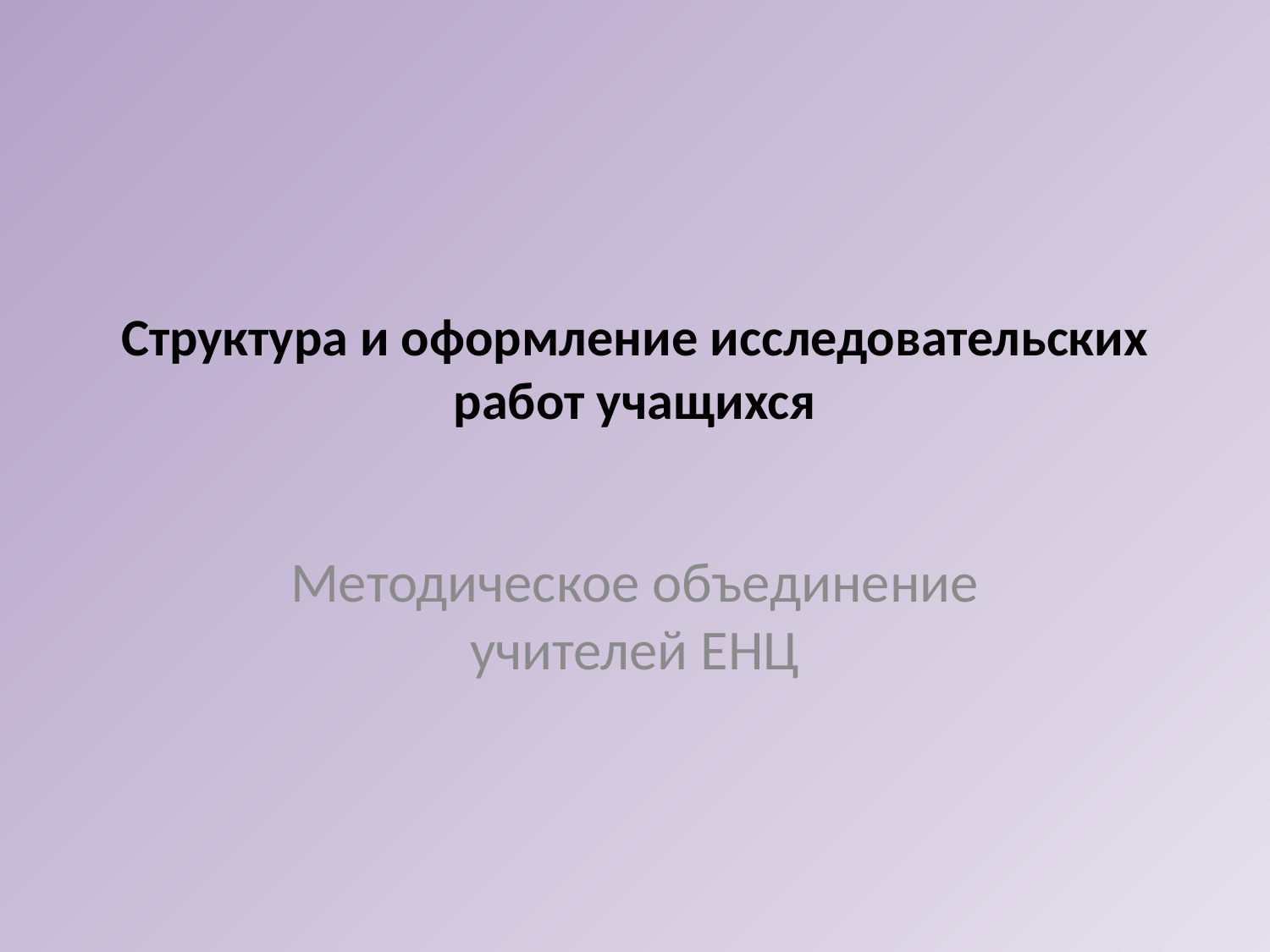

# Структура и оформление исследовательских работ учащихся
Методическое объединение учителей ЕНЦ